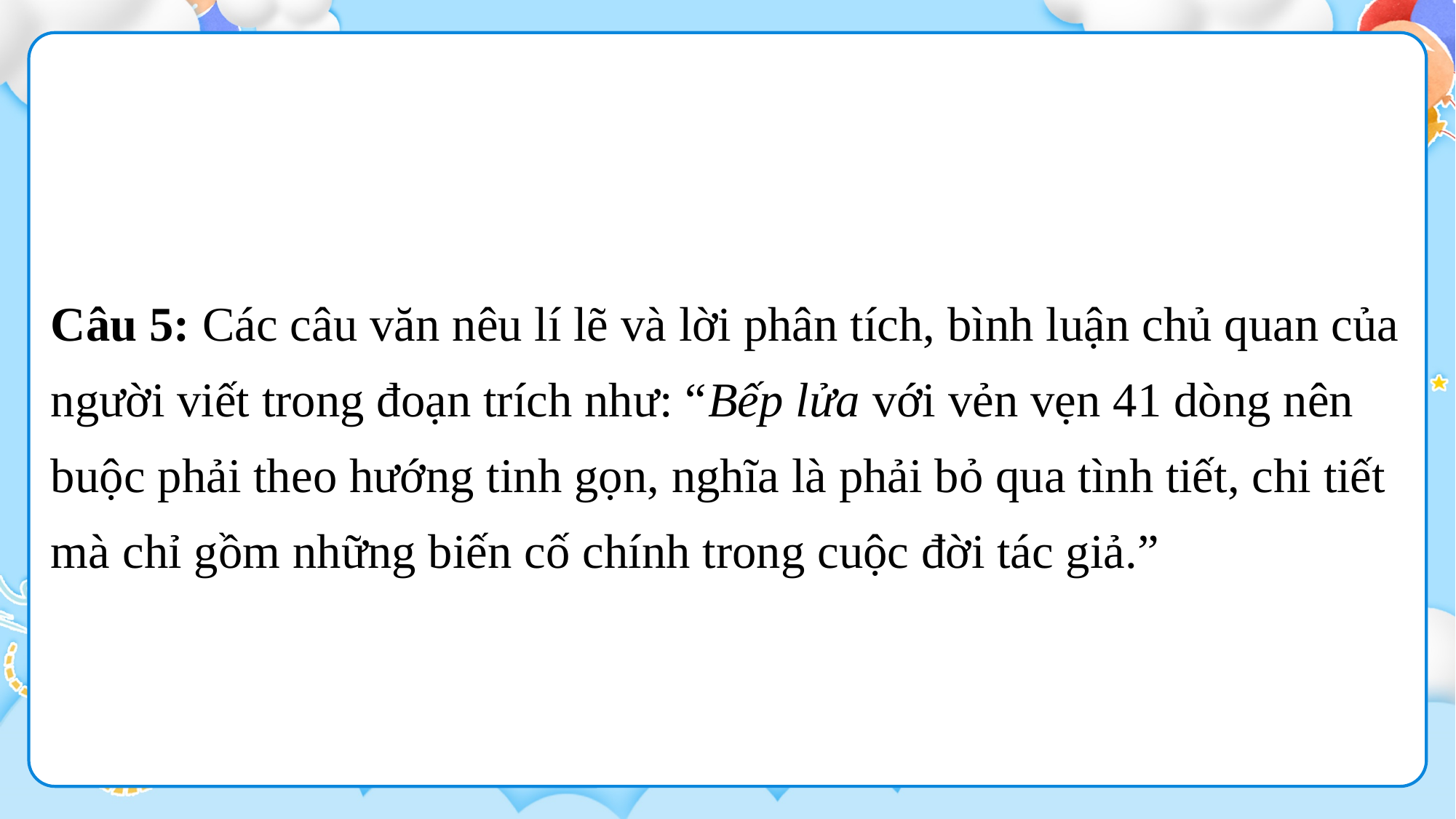

Câu 5: Các câu văn nêu lí lẽ và lời phân tích, bình luận chủ quan của người viết trong đoạn trích như: “Bếp lửa với vẻn vẹn 41 dòng nên buộc phải theo hướng tinh gọn, nghĩa là phải bỏ qua tình tiết, chi tiết mà chỉ gồm những biến cố chính trong cuộc đời tác giả.”